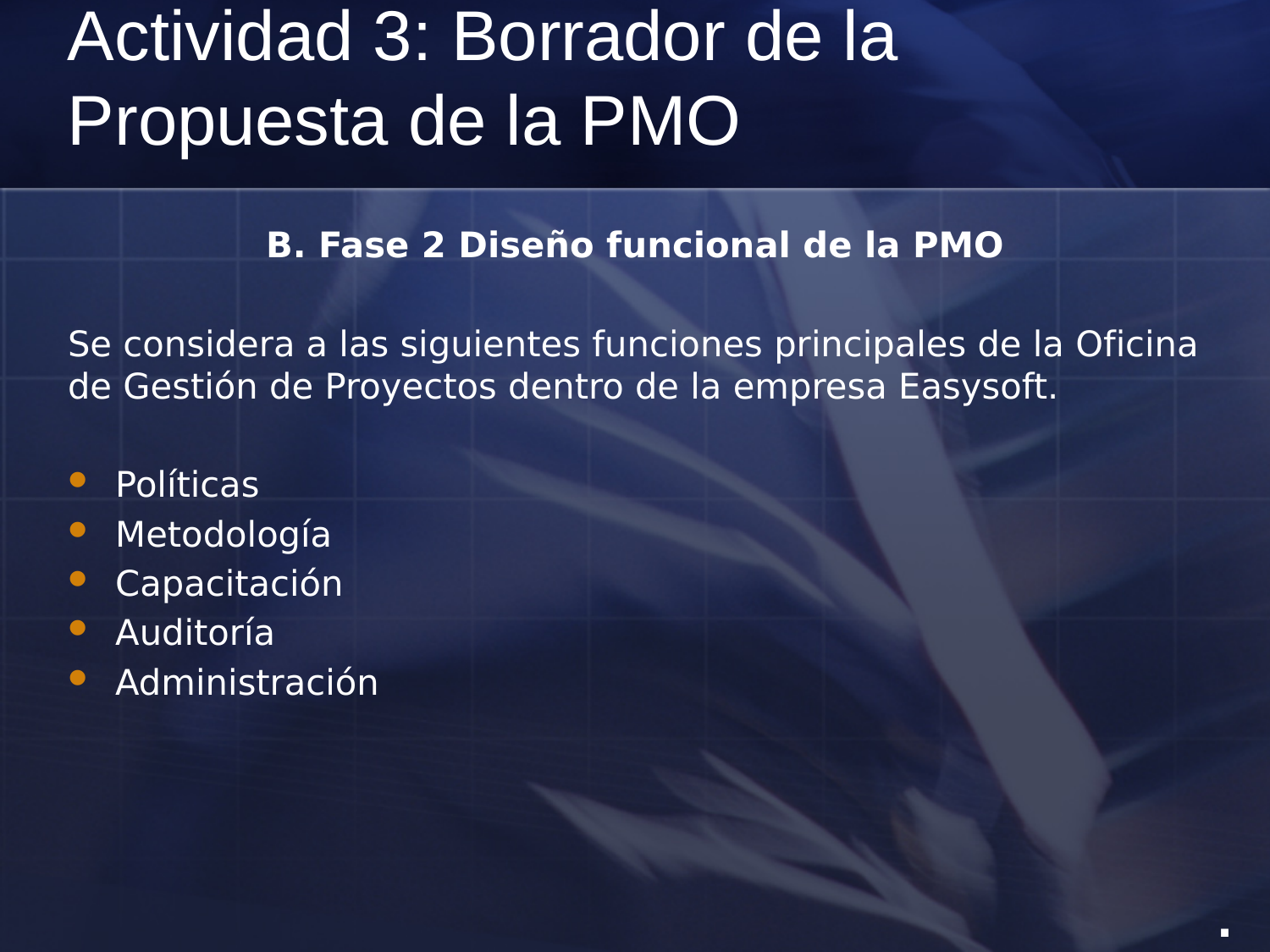

# Actividad 3: Borrador de la Propuesta de la PMO
B. Fase 2 Diseño funcional de la PMO

Se considera a las siguientes funciones principales de la Oficina de Gestión de Proyectos dentro de la empresa Easysoft.

Políticas
Metodología
Capacitación
Auditoría
Administración

.